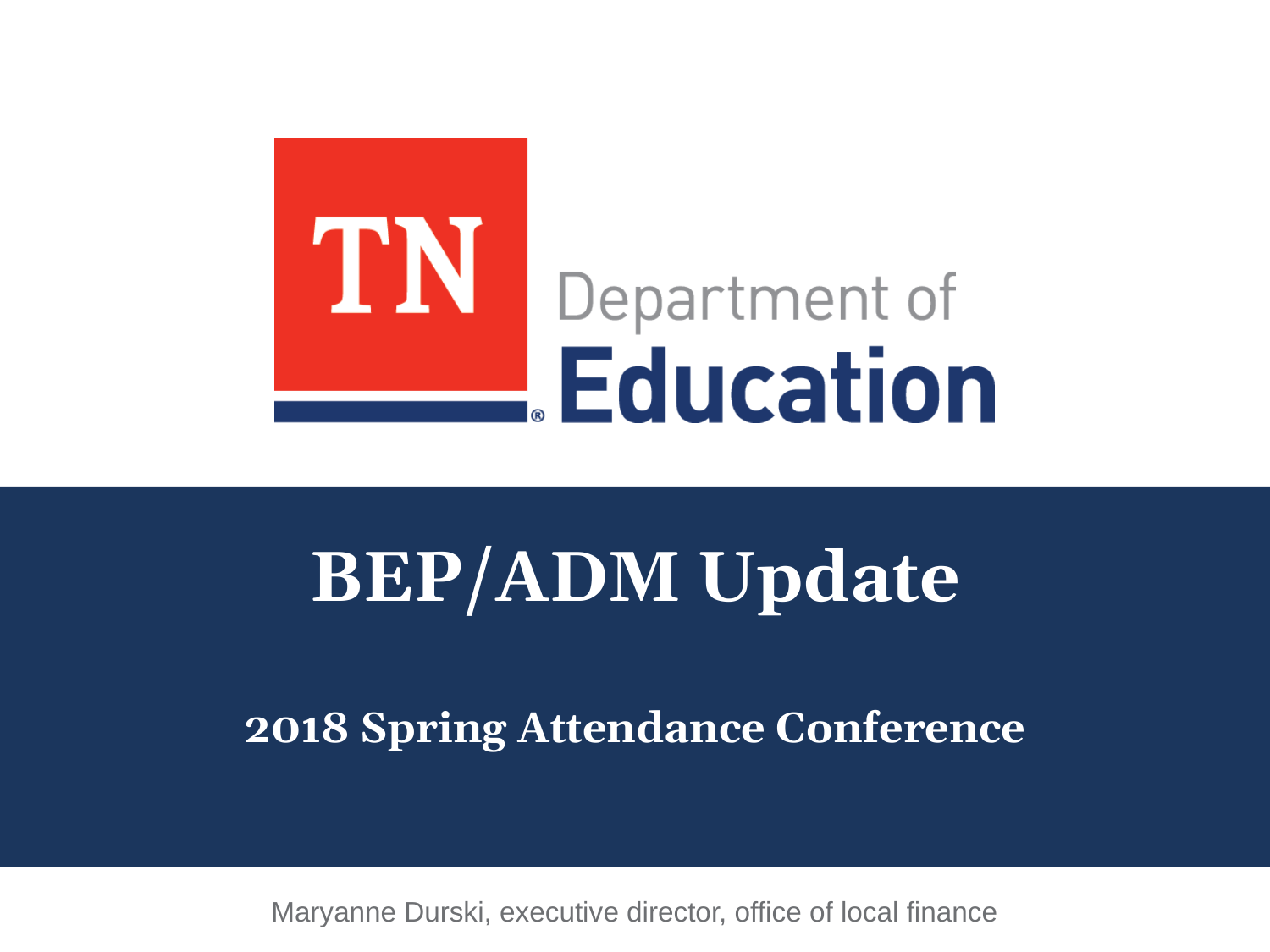

# BEP/ADM Update 2018 Spring Attendance Conference
Maryanne Durski, executive director, office of local finance